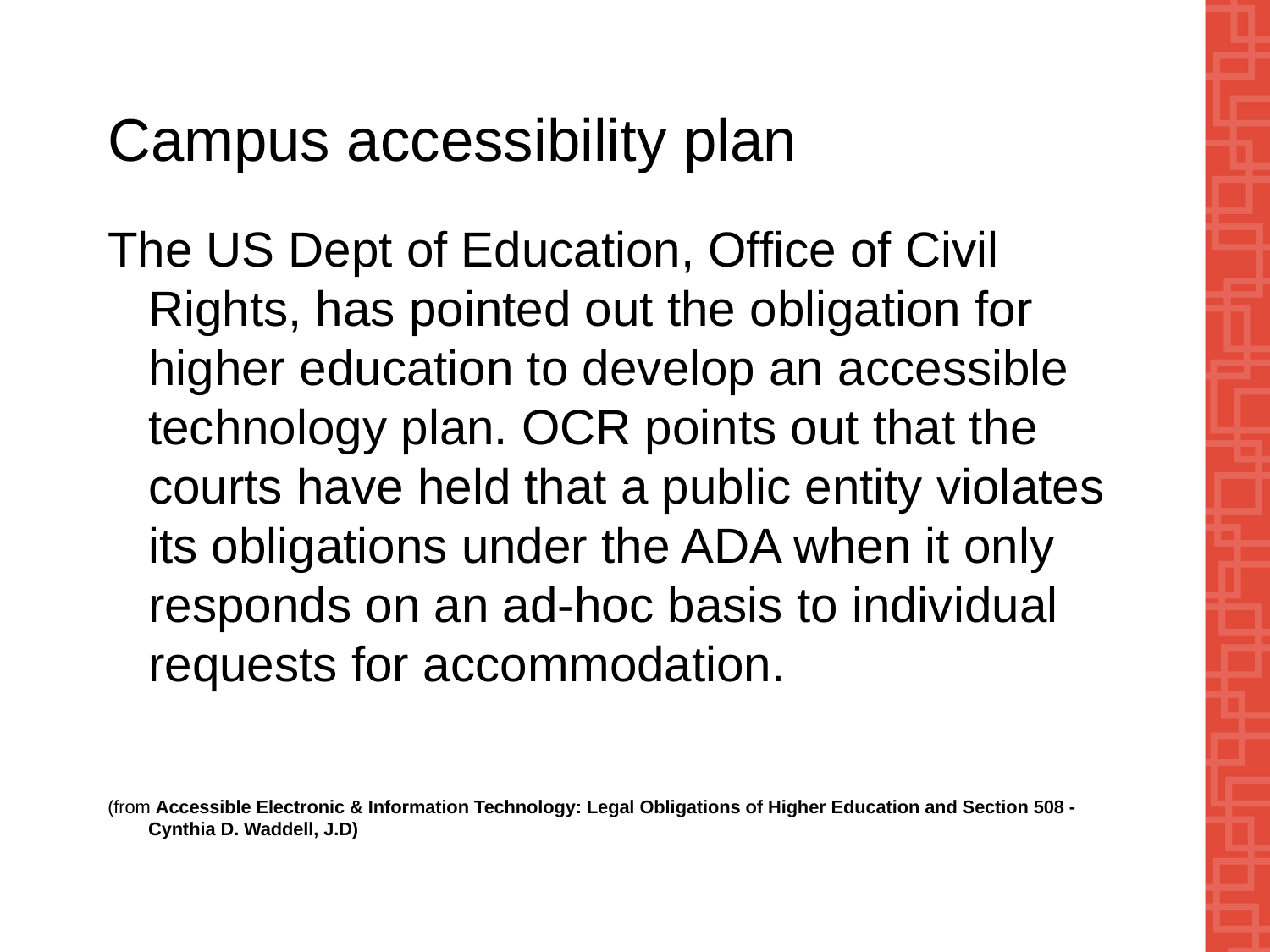

# Campus accessibility plan
The US Dept of Education, Office of Civil Rights, has pointed out the obligation for higher education to develop an accessible technology plan. OCR points out that the courts have held that a public entity violates its obligations under the ADA when it only responds on an ad-hoc basis to individual requests for accommodation.

(from Accessible Electronic & Information Technology: Legal Obligations of Higher Education and Section 508 - Cynthia D. Waddell, J.D)